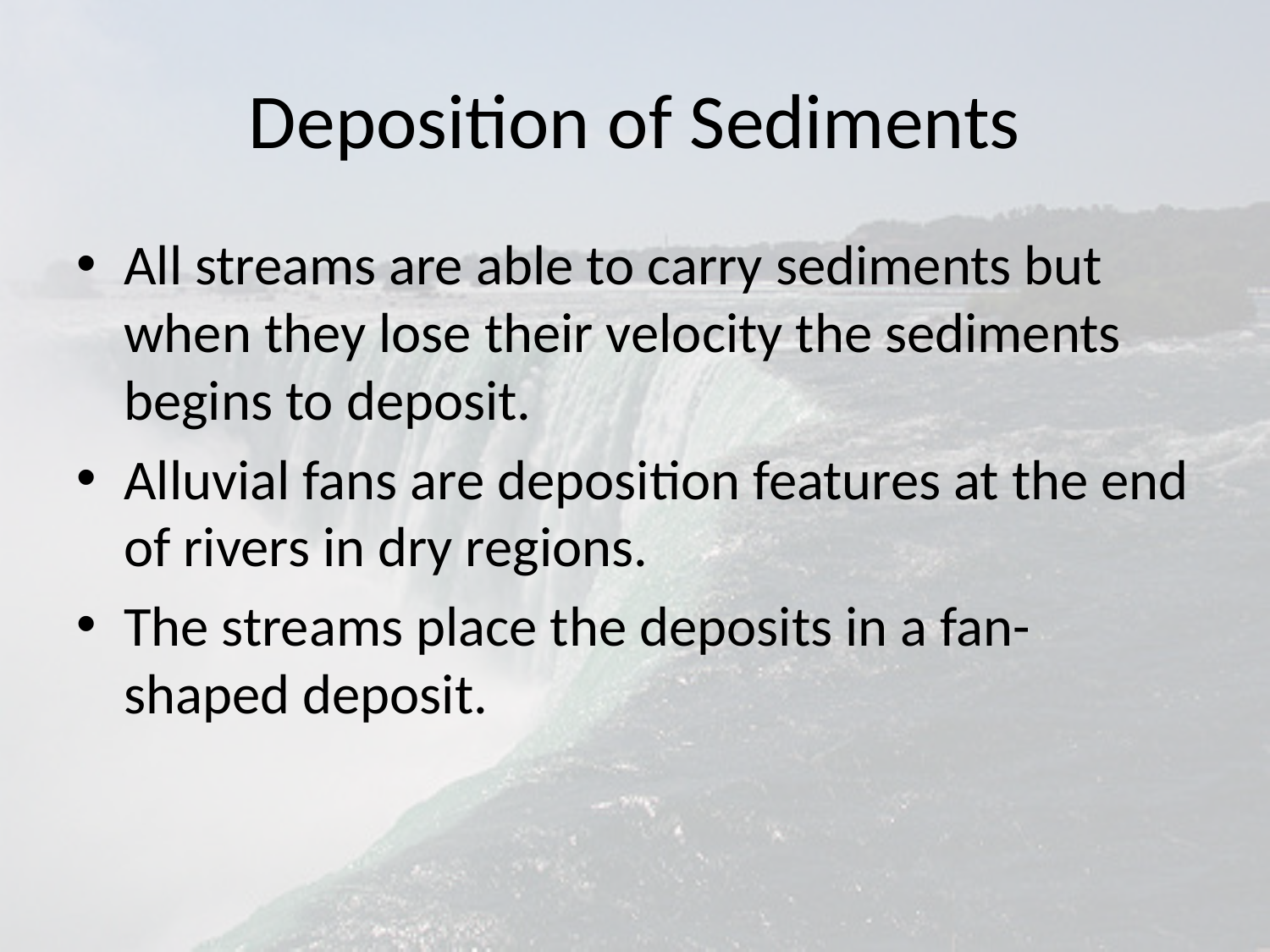

# Deposition of Sediments
All streams are able to carry sediments but when they lose their velocity the sediments begins to deposit.
Alluvial fans are deposition features at the end of rivers in dry regions.
The streams place the deposits in a fan-shaped deposit.